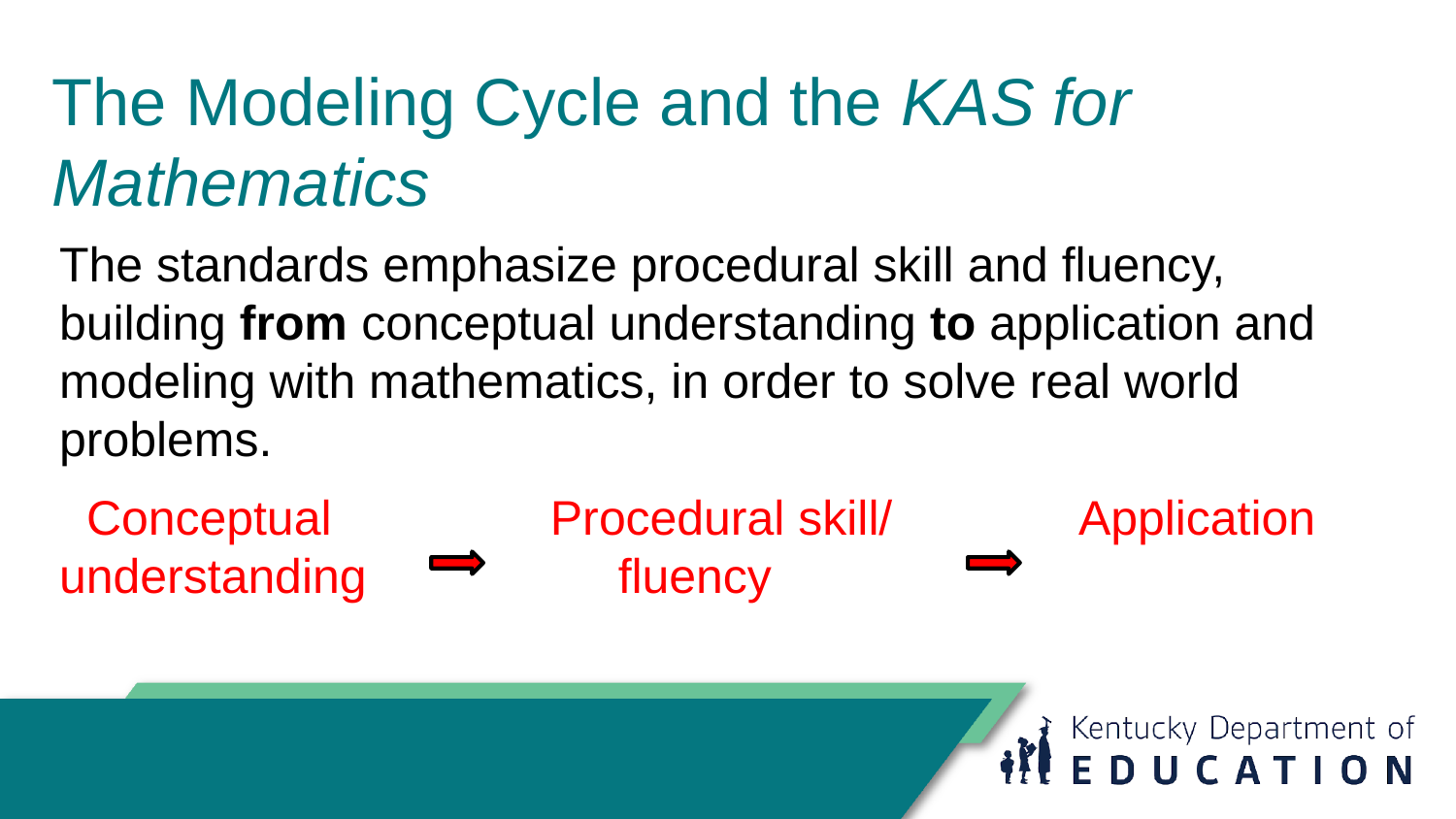

# The Modeling Cycle and the KAS for Mathematics

The standards emphasize procedural skill and fluency, building from conceptual understanding to application and modeling with mathematics, in order to solve real world problems.
  Conceptual	   	    Procedural skill/      	Application
understanding	         fluency